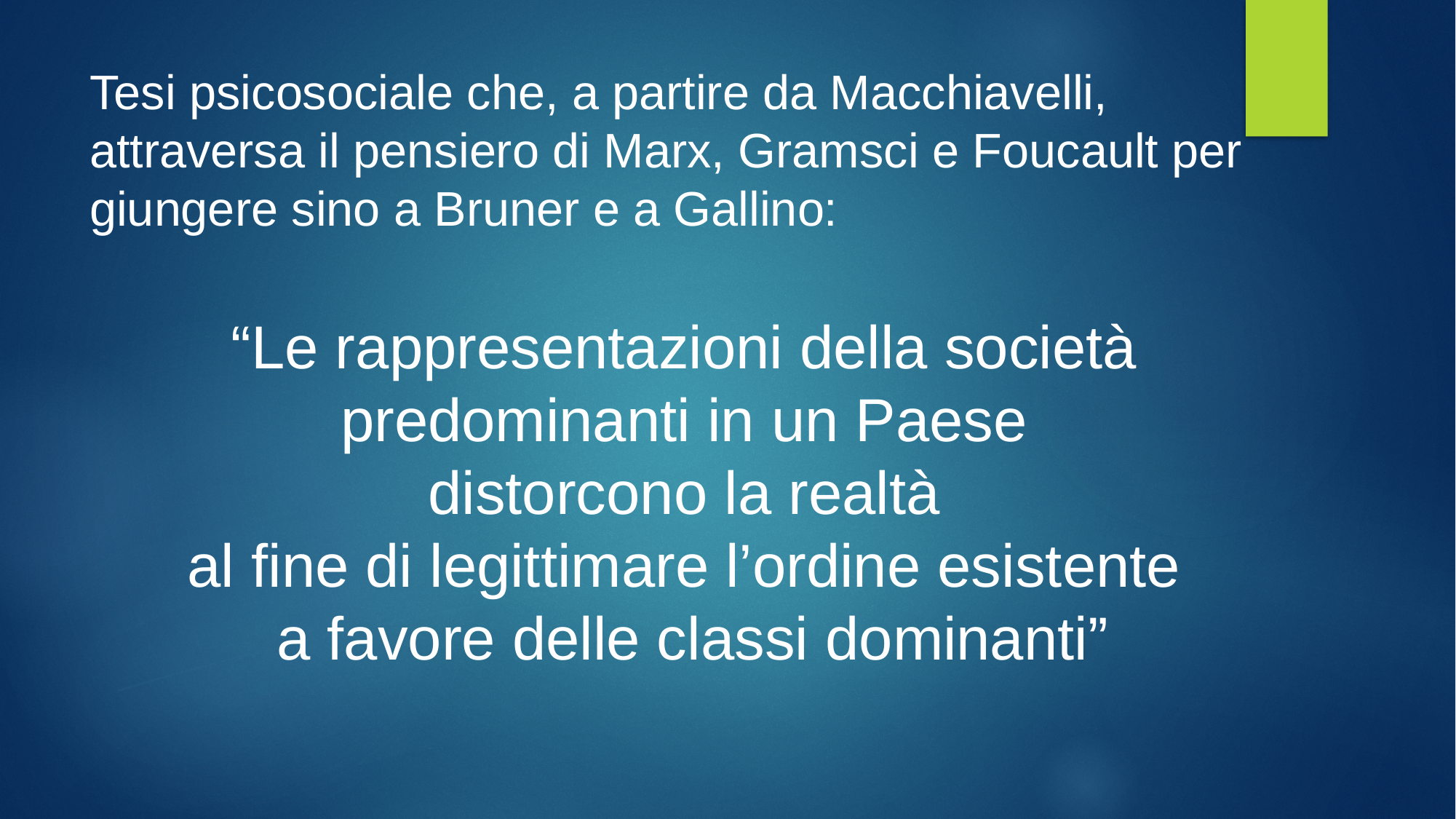

Tesi psicosociale che, a partire da Macchiavelli, attraversa il pensiero di Marx, Gramsci e Foucault per giungere sino a Bruner e a Gallino:

“Le rappresentazioni della società
predominanti in un Paese
distorcono la realtà
al fine di legittimare l’ordine esistente
a favore delle classi dominanti”